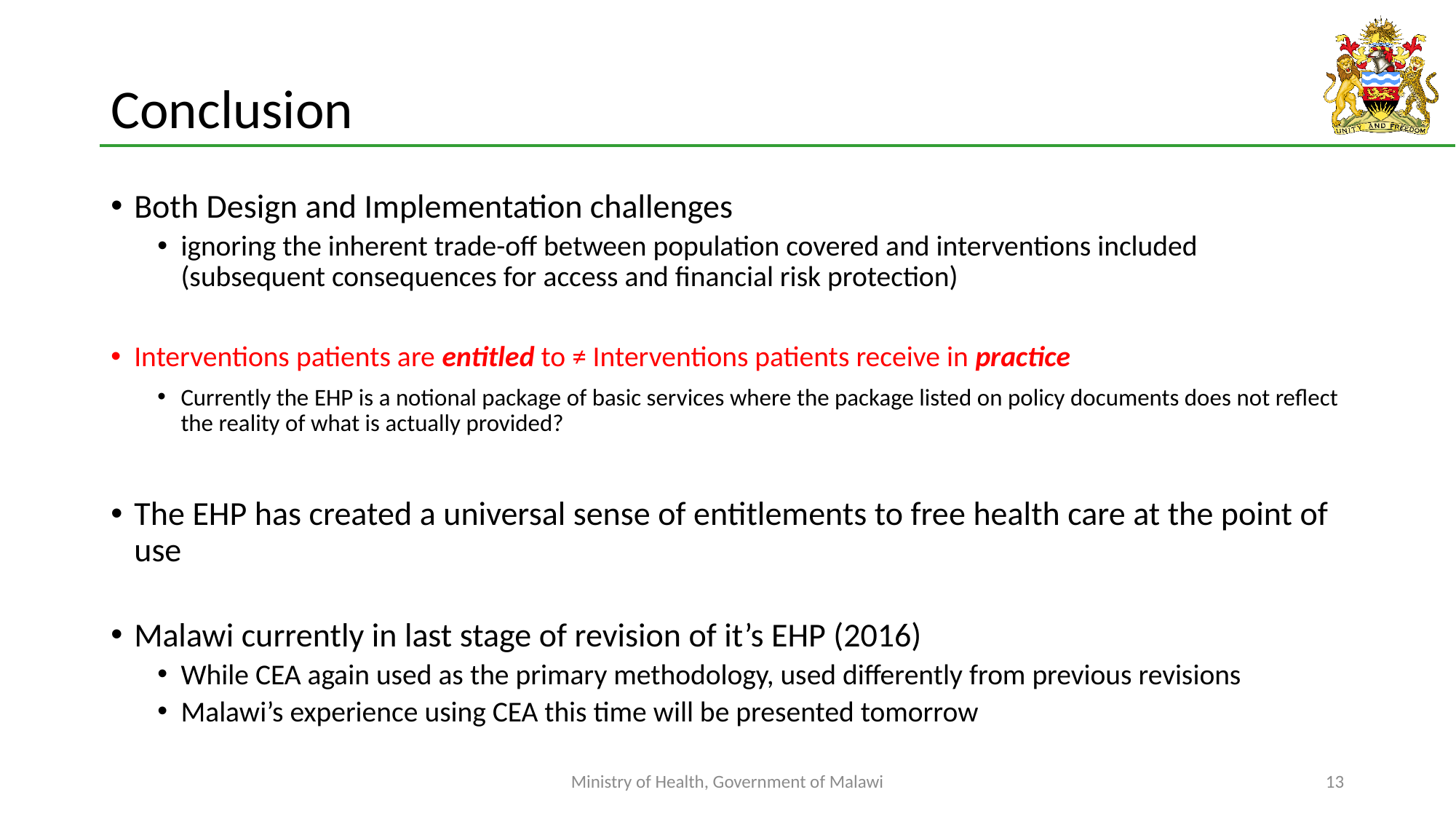

# Conclusion
Both Design and Implementation challenges
ignoring the inherent trade-off between population covered and interventions included (subsequent consequences for access and financial risk protection)

Interventions patients are entitled to ≠ Interventions patients receive in practice
Currently the EHP is a notional package of basic services where the package listed on policy documents does not reflect the reality of what is actually provided?

The EHP has created a universal sense of entitlements to free health care at the point of use

Malawi currently in last stage of revision of it’s EHP (2016)
While CEA again used as the primary methodology, used differently from previous revisions
Malawi’s experience using CEA this time will be presented tomorrow
Ministry of Health, Government of Malawi
13